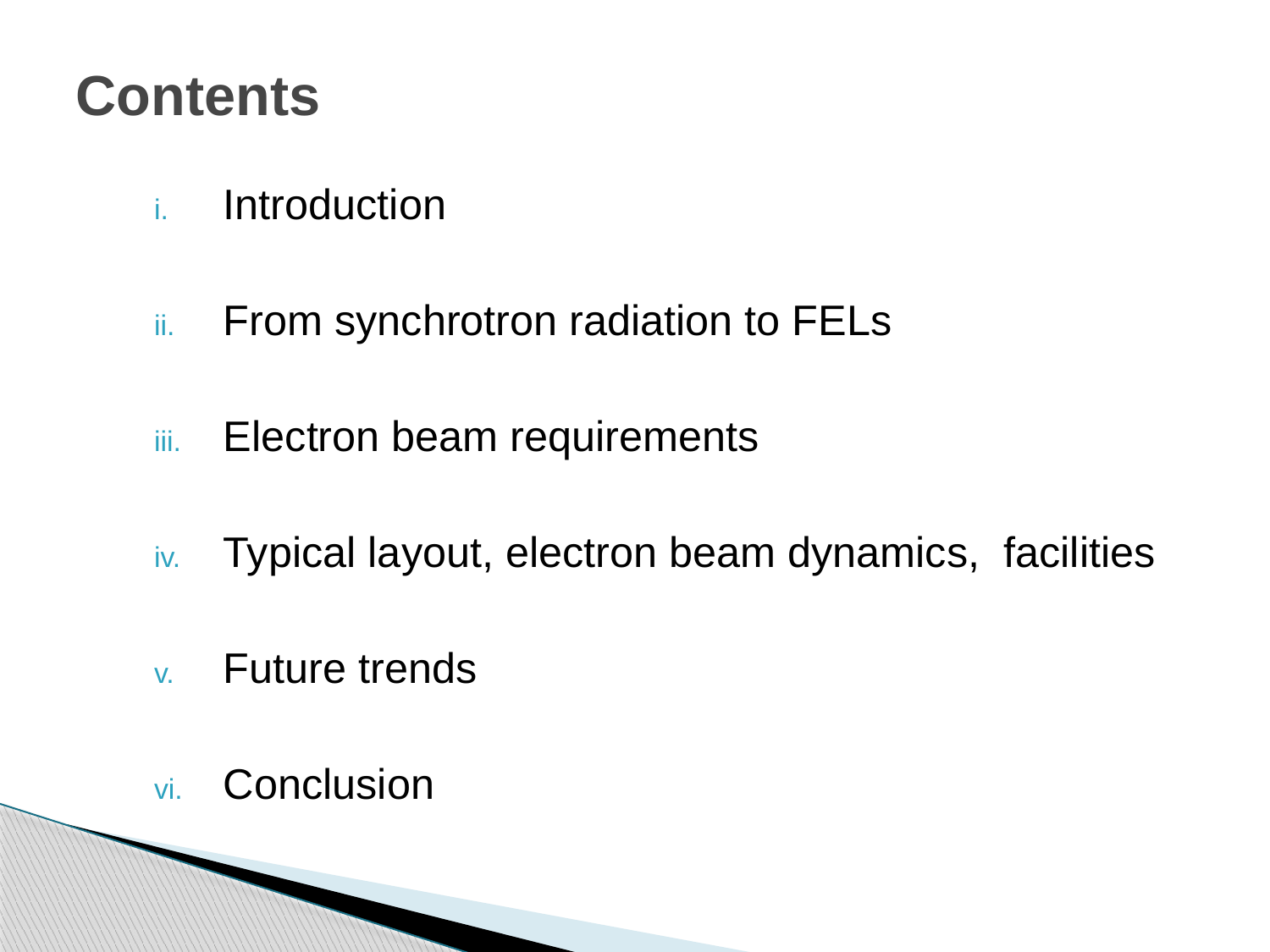

# Contents
Introduction

From synchrotron radiation to FELs

Electron beam requirements

Typical layout, electron beam dynamics,  facilities

Future trends

Conclusion